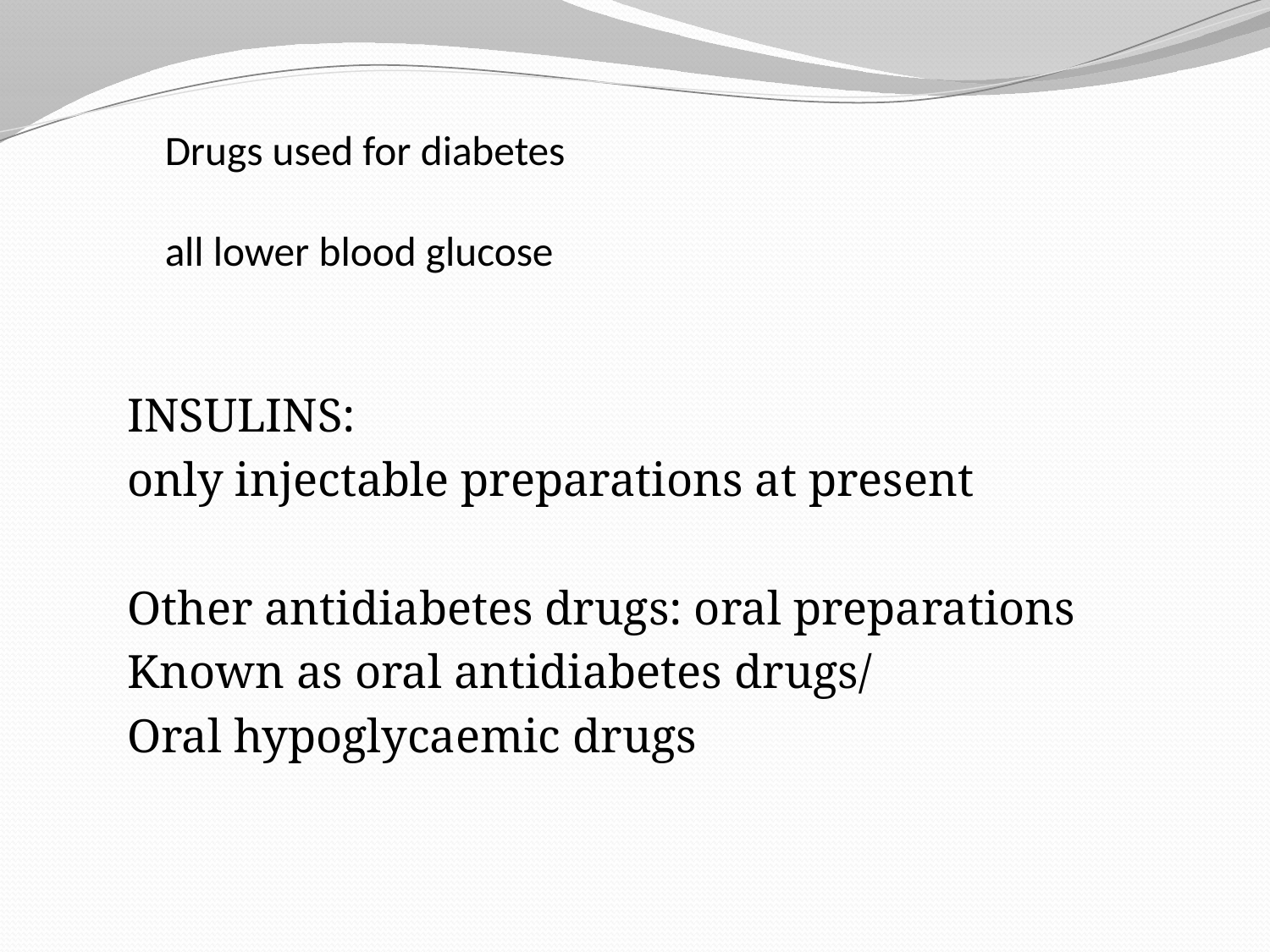

# Drugs used for diabetes all lower blood glucose

INSULINS:
only injectable preparations at present

Other antidiabetes drugs: oral preparations
Known as oral antidiabetes drugs/
Oral hypoglycaemic drugs